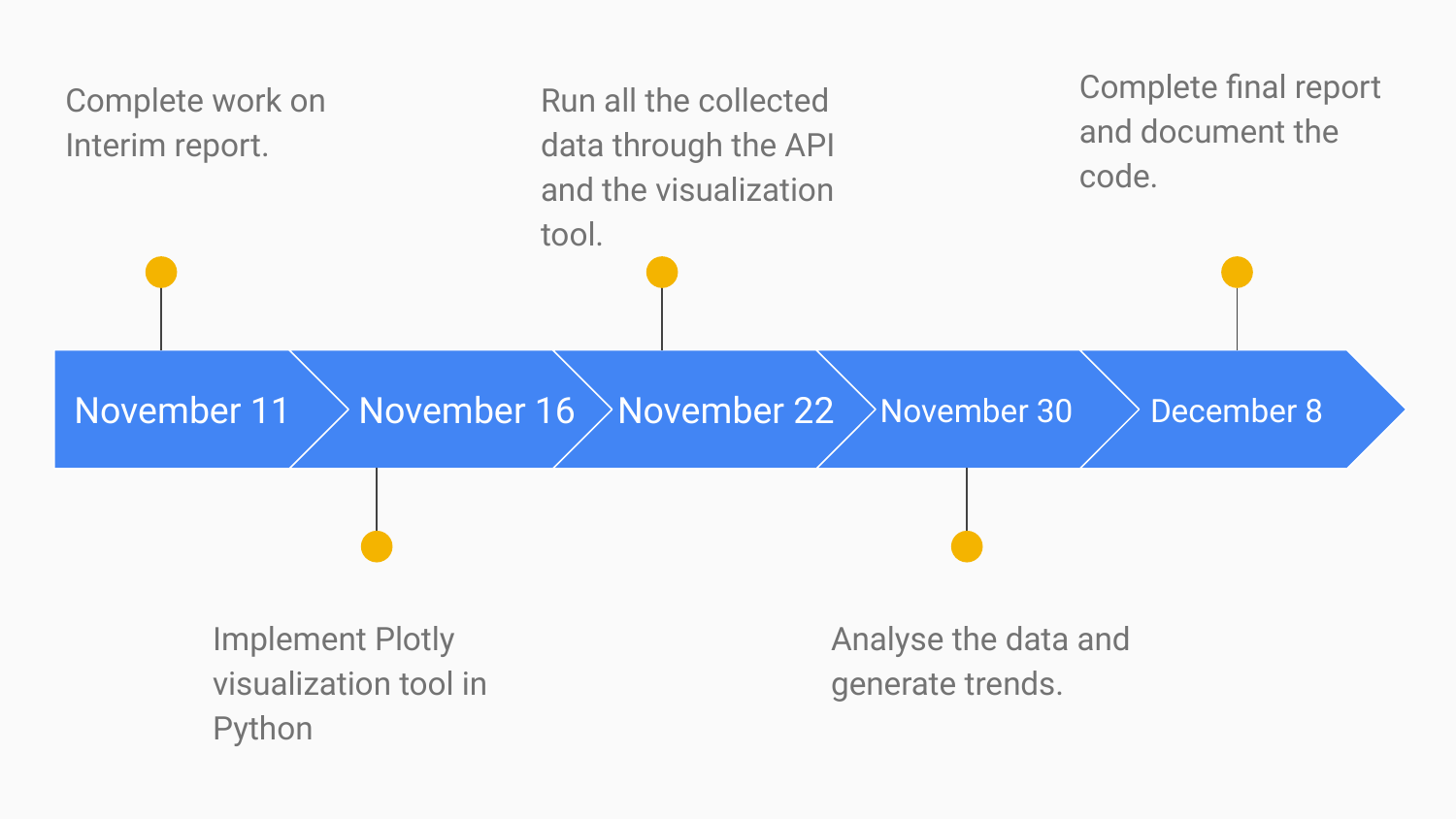

Complete final report and document the code.
Complete work on Interim report.
Run all the collected data through the API and the visualization tool.

November 11
November 16
November 22
November 30
December 8

Implement Plotly visualization tool in Python
Analyse the data and generate trends.